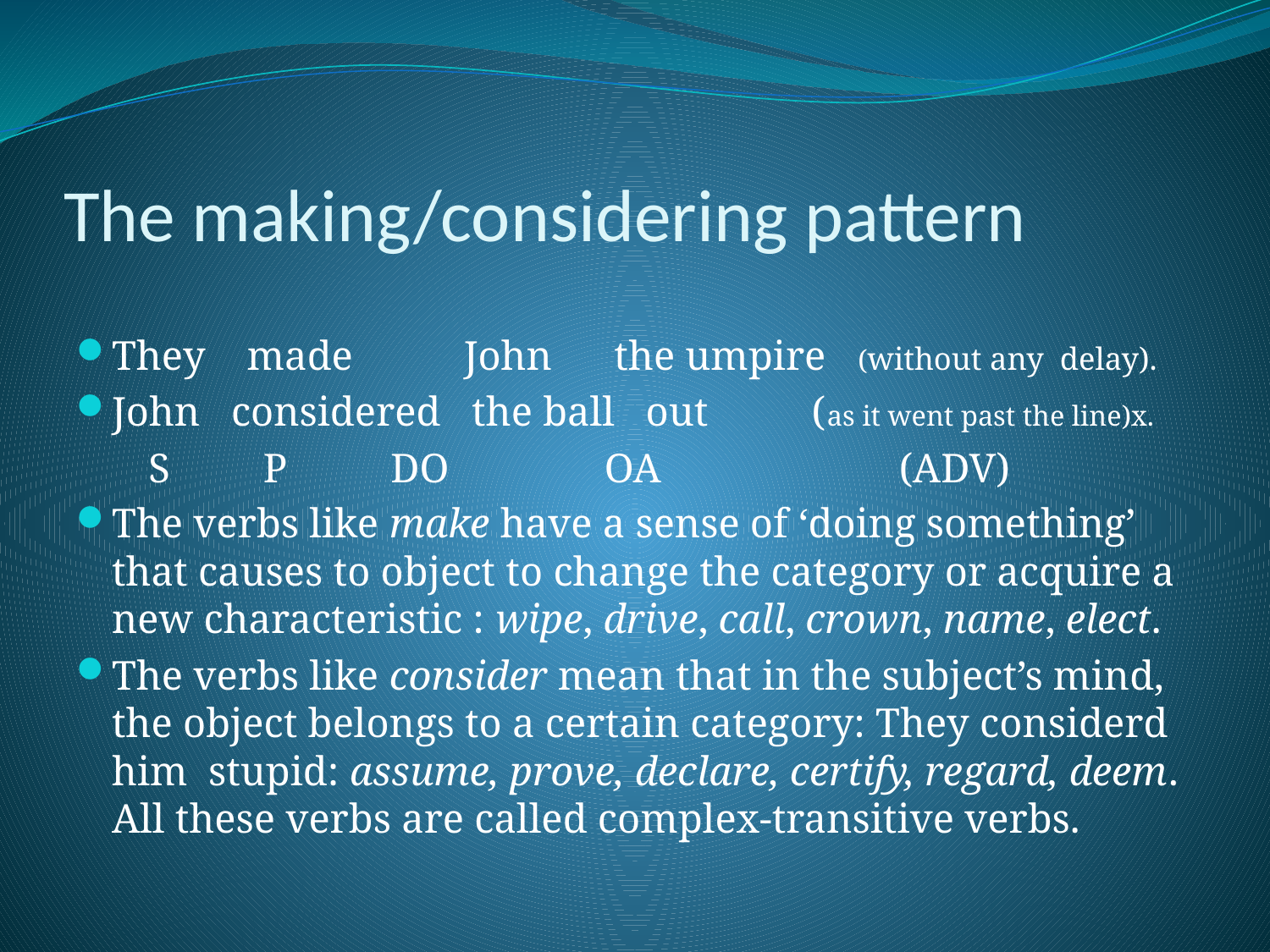

# The making/considering pattern

They    made   	  John      the umpire   (without any  delay).
John   considered   the ball   out          (as it went past the line)x.
       S         P          DO               OA                       (ADV)
The verbs like make have a sense of ‘doing something’ that causes to object to change the category or acquire a new characteristic : wipe, drive, call, crown, name, elect.
The verbs like consider mean that in the subject’s mind, the object belongs to a certain category: They considerd him  stupid: assume, prove, declare, certify, regard, deem. All these verbs are called complex-transitive verbs.